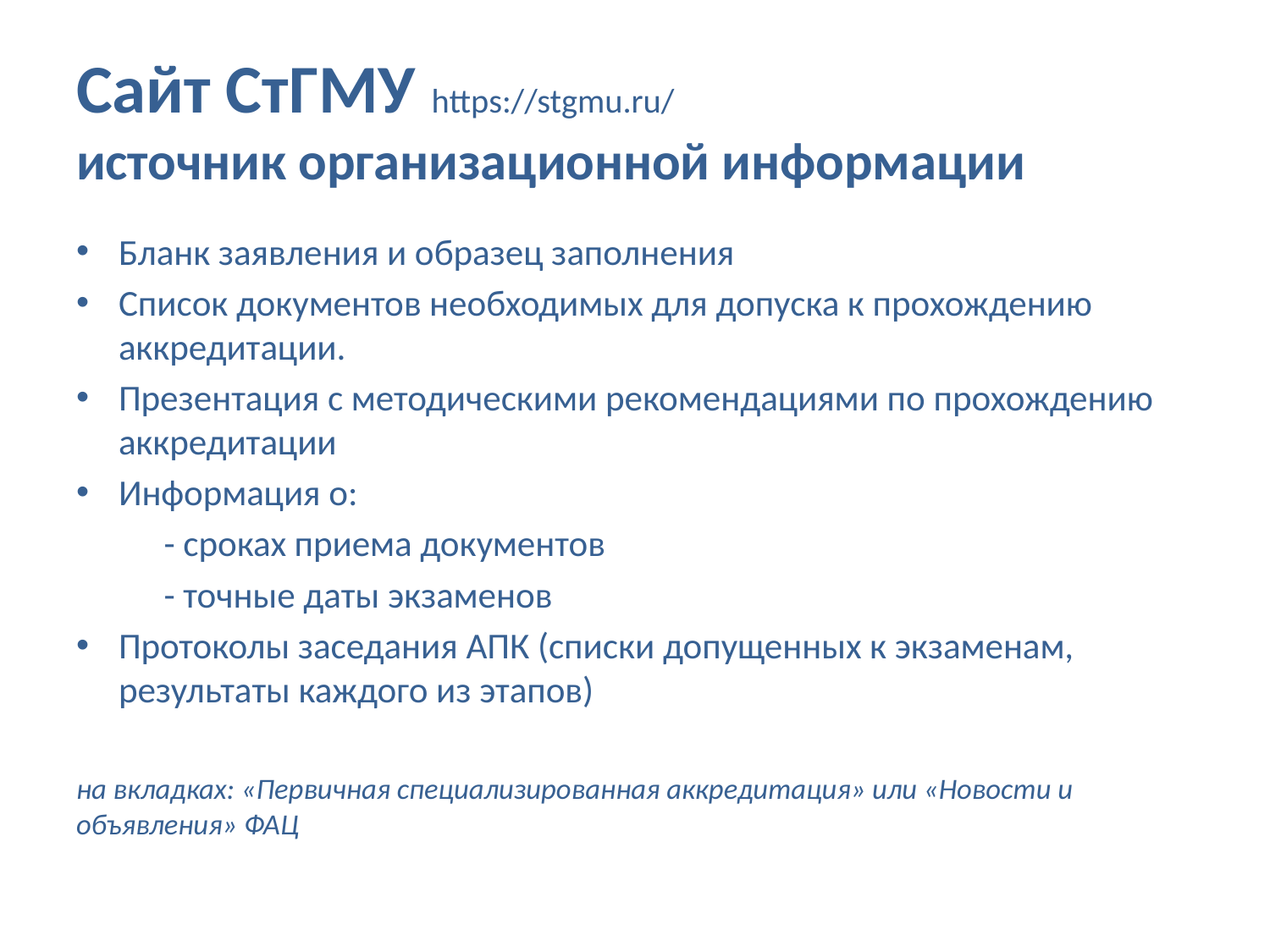

# Сайт СтГМУ https://stgmu.ru/ источник организационной информации
Бланк заявления и образец заполнения
Список документов необходимых для допуска к прохождению аккредитации.
Презентация с методическими рекомендациями по прохождению аккредитации
Информация о:
	- сроках приема документов
	- точные даты экзаменов
Протоколы заседания АПК (списки допущенных к экзаменам, результаты каждого из этапов)

на вкладках: «Первичная специализированная аккредитация» или «Новости и объявления» ФАЦ